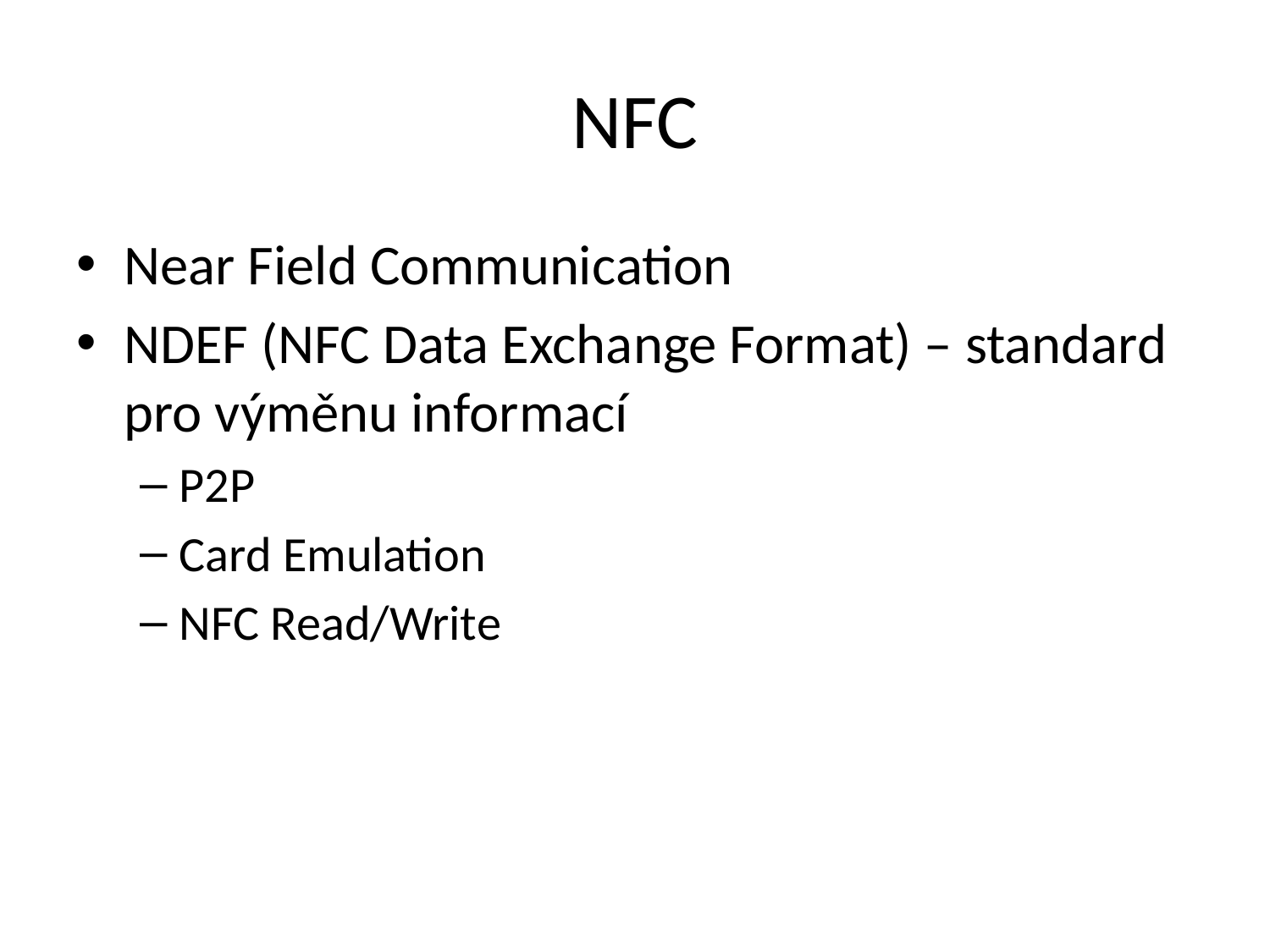

# NFC
Near Field Communication
NDEF (NFC Data Exchange Format) – standard pro výměnu informací
P2P
Card Emulation
NFC Read/Write